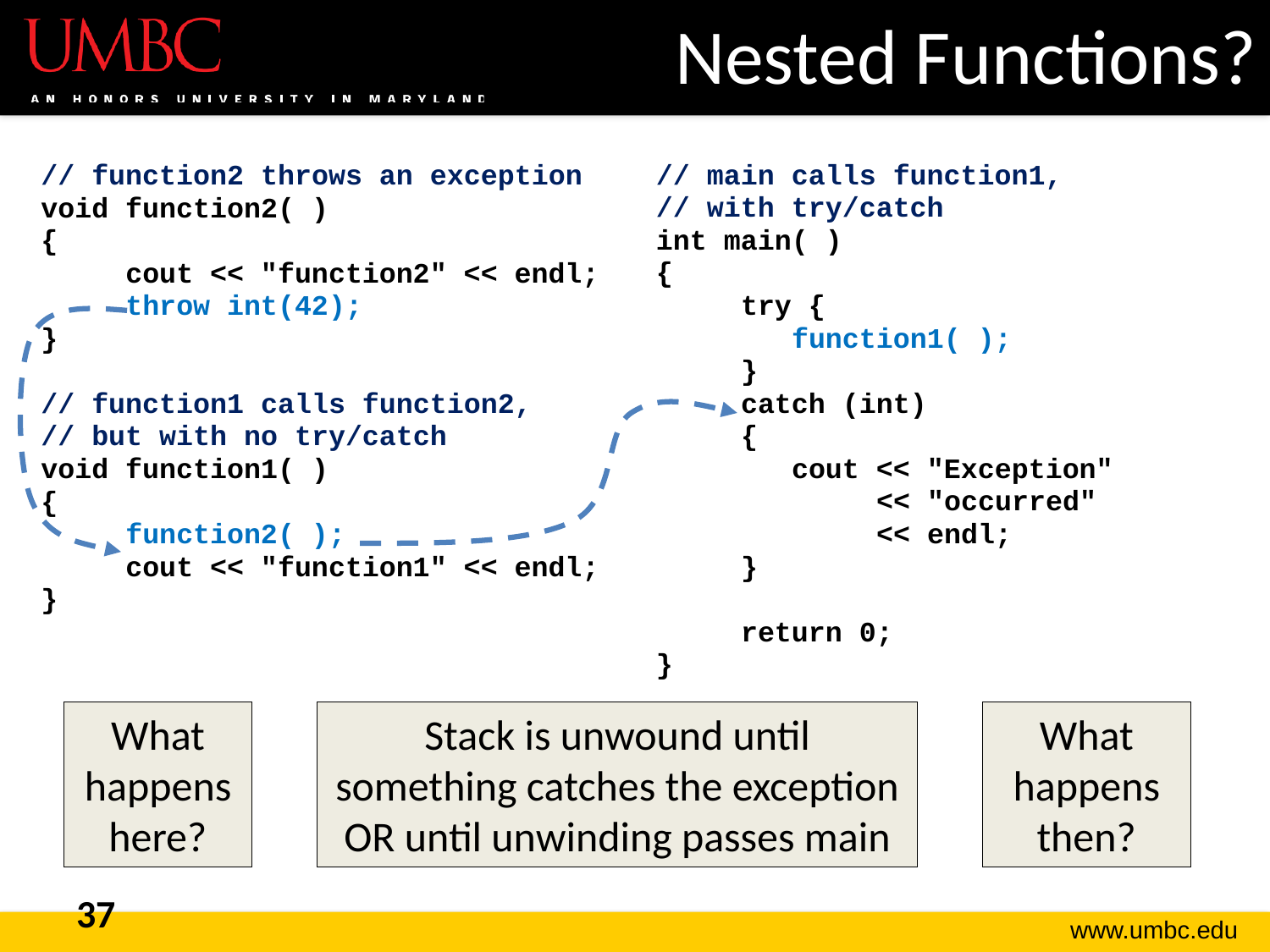

# Nested Functions?
// function2 throws an exception
void function2( )
{
     cout << "function2" << endl;
     throw int(42);
}

// function1 calls function2,
// but with no try/catch
void function1( )
{
     function2( );
     cout << "function1" << endl;
}

// main calls function1,
// with try/catch
int main( )
{
     try {
        function1( );
     }
     catch (int)
     {
        cout << "Exception"
             << "occurred"
             << endl;
     }

     return 0;
}

What happens then?
What happens here?
Stack is unwound until something catches the exception OR until unwinding passes main
37